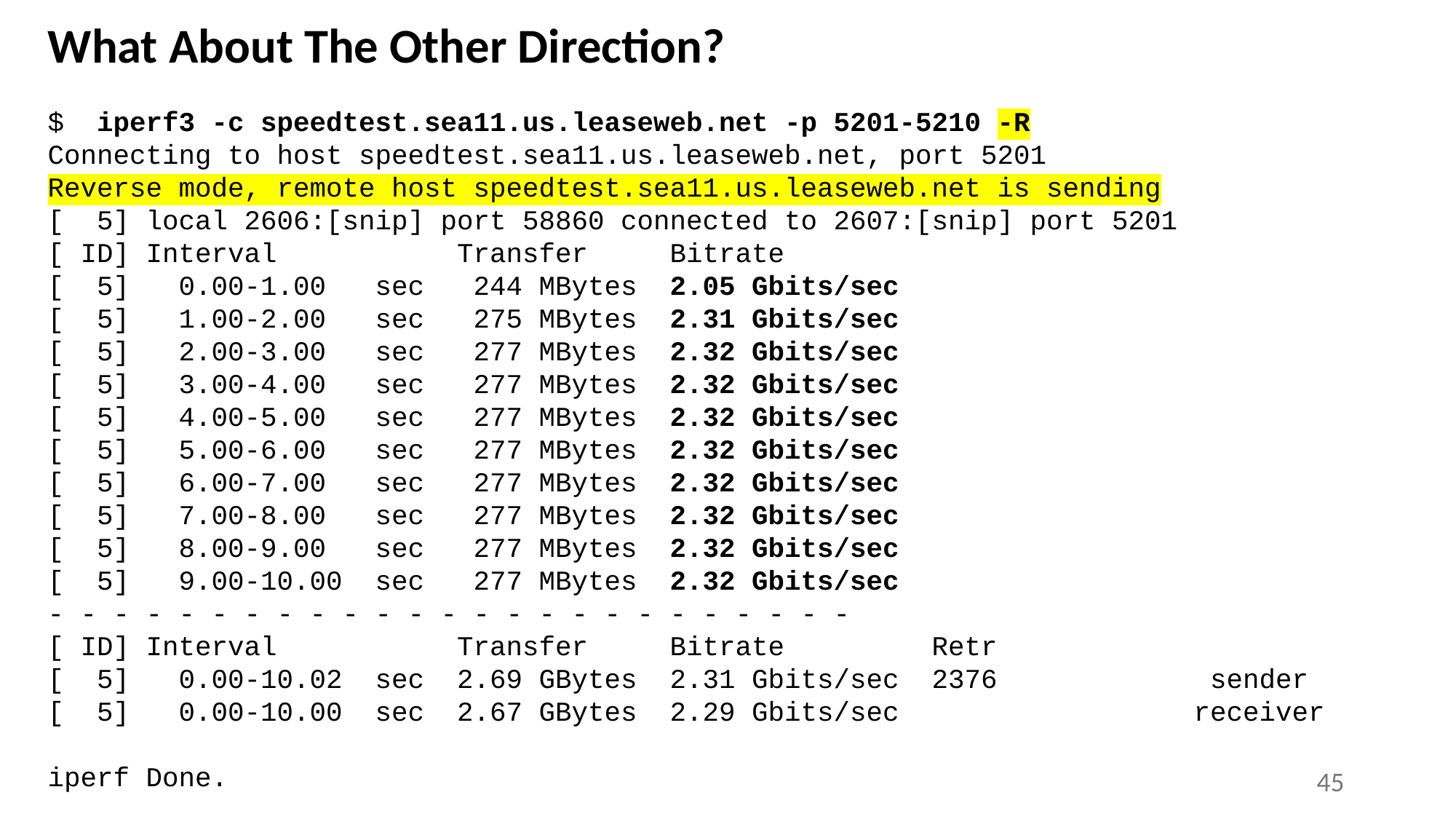

# What About The Other Direction?
$  iperf3 -c speedtest.sea11.us.leaseweb.net -p 5201-5210 -R
Connecting to host speedtest.sea11.us.leaseweb.net, port 5201
Reverse mode, remote host speedtest.sea11.us.leaseweb.net is sending
[  5] local 2606:[snip] port 58860 connected to 2607:[snip] port 5201
[ ID] Interval           Transfer     Bitrate
[  5]   0.00-1.00   sec   244 MBytes  2.05 Gbits/sec
[  5]   1.00-2.00   sec   275 MBytes  2.31 Gbits/sec
[  5]   2.00-3.00   sec   277 MBytes  2.32 Gbits/sec
[  5]   3.00-4.00   sec   277 MBytes  2.32 Gbits/sec
[  5]   4.00-5.00   sec   277 MBytes  2.32 Gbits/sec
[  5]   5.00-6.00   sec   277 MBytes  2.32 Gbits/sec
[  5]   6.00-7.00   sec   277 MBytes  2.32 Gbits/sec
[  5]   7.00-8.00   sec   277 MBytes  2.32 Gbits/sec
[  5]   8.00-9.00   sec   277 MBytes  2.32 Gbits/sec
[  5]   9.00-10.00  sec   277 MBytes  2.32 Gbits/sec
- - - - - - - - - - - - - - - - - - - - - - - - -
[ ID] Interval           Transfer     Bitrate         Retr
[  5]   0.00-10.02  sec  2.69 GBytes  2.31 Gbits/sec  2376             sender
[  5]   0.00-10.00  sec  2.67 GBytes  2.29 Gbits/sec                  receiver
iperf Done.
45